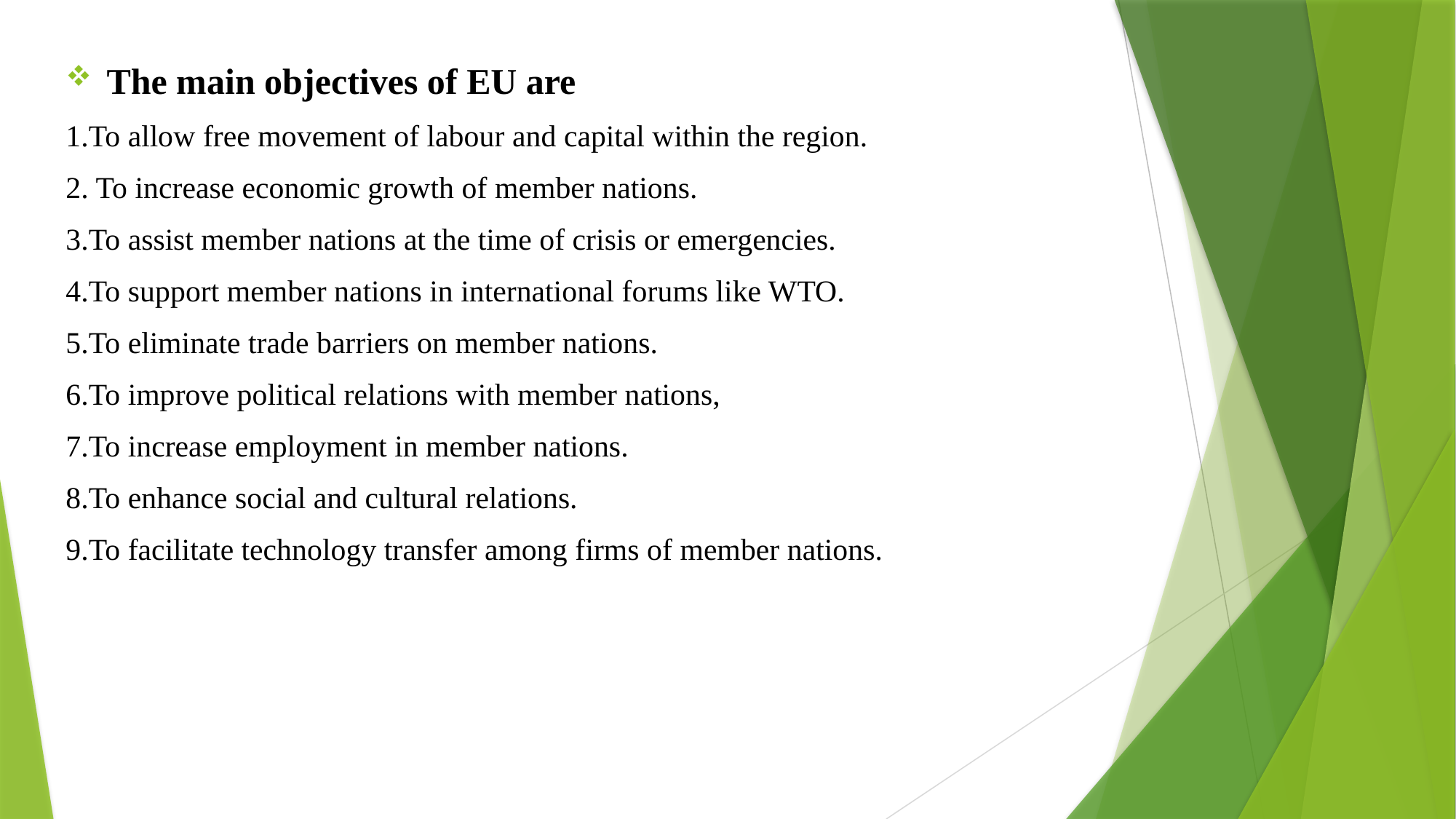

The main objectives of EU are
1.To allow free movement of labour and capital within the region.
2. To increase economic growth of member nations.
3.To assist member nations at the time of crisis or emergencies.
4.To support member nations in international forums like WTO.
5.To eliminate trade barriers on member nations.
6.To improve political relations with member nations,
7.To increase employment in member nations.
8.To enhance social and cultural relations.
9.To facilitate technology transfer among firms of member nations.